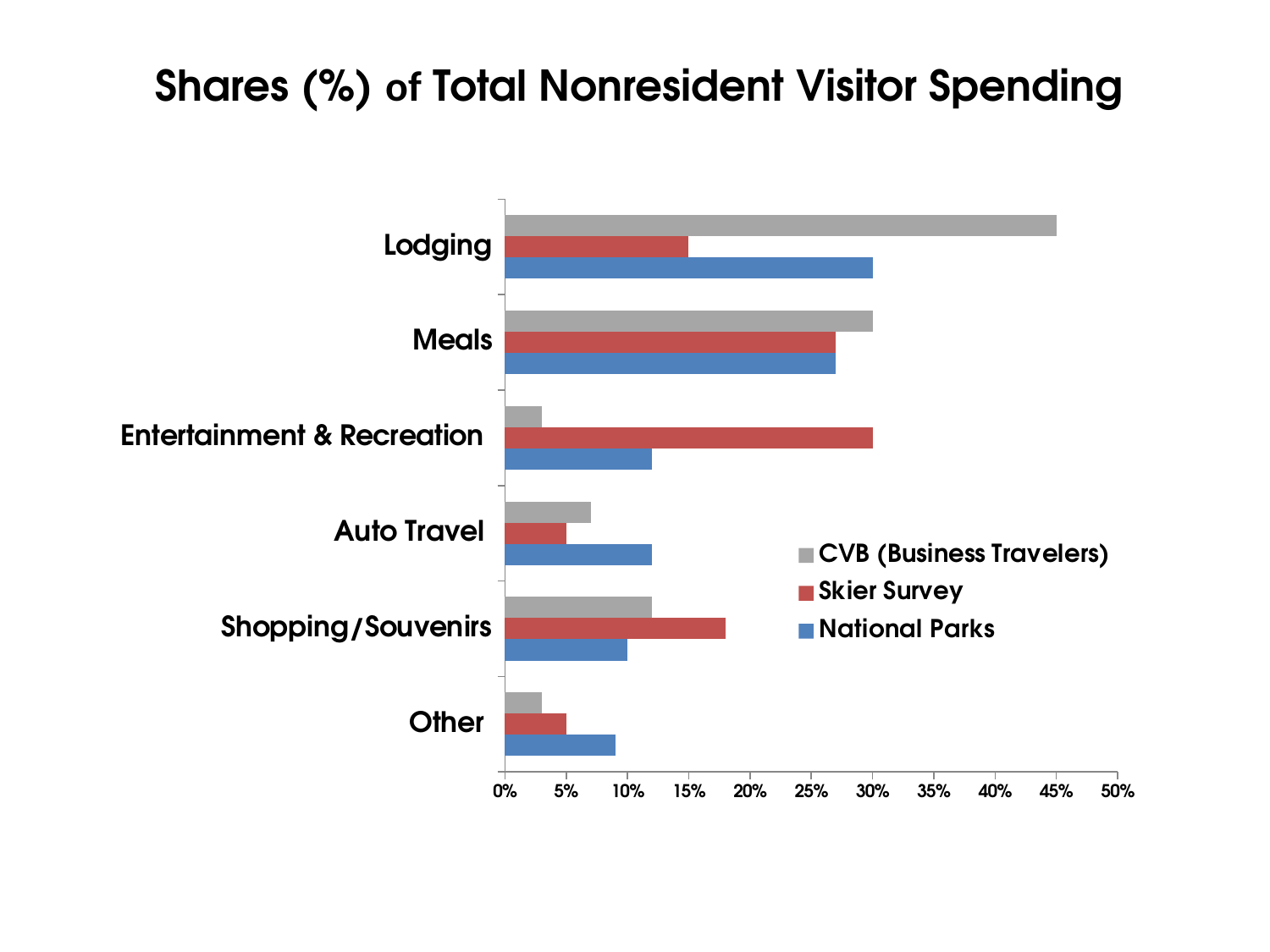

Shares (%) of Total Nonresident Visitor Spending

### Chart

| Category | National Parks | Skier Survey | CVB (Business Travelers) |
|---|---|---|---|
| Other  | 0.09 | 0.05 | 0.03 |
| Shopping/Souvenirs | 0.1 | 0.18 | 0.12 |
| Auto Travel  | 0.12 | 0.05 | 0.07 |
| Entertainment & Recreation  | 0.12 | 0.3 | 0.03 |
| Meals | 0.27 | 0.27 | 0.3 |
| Lodging | 0.3 | 0.15 | 0.45 |